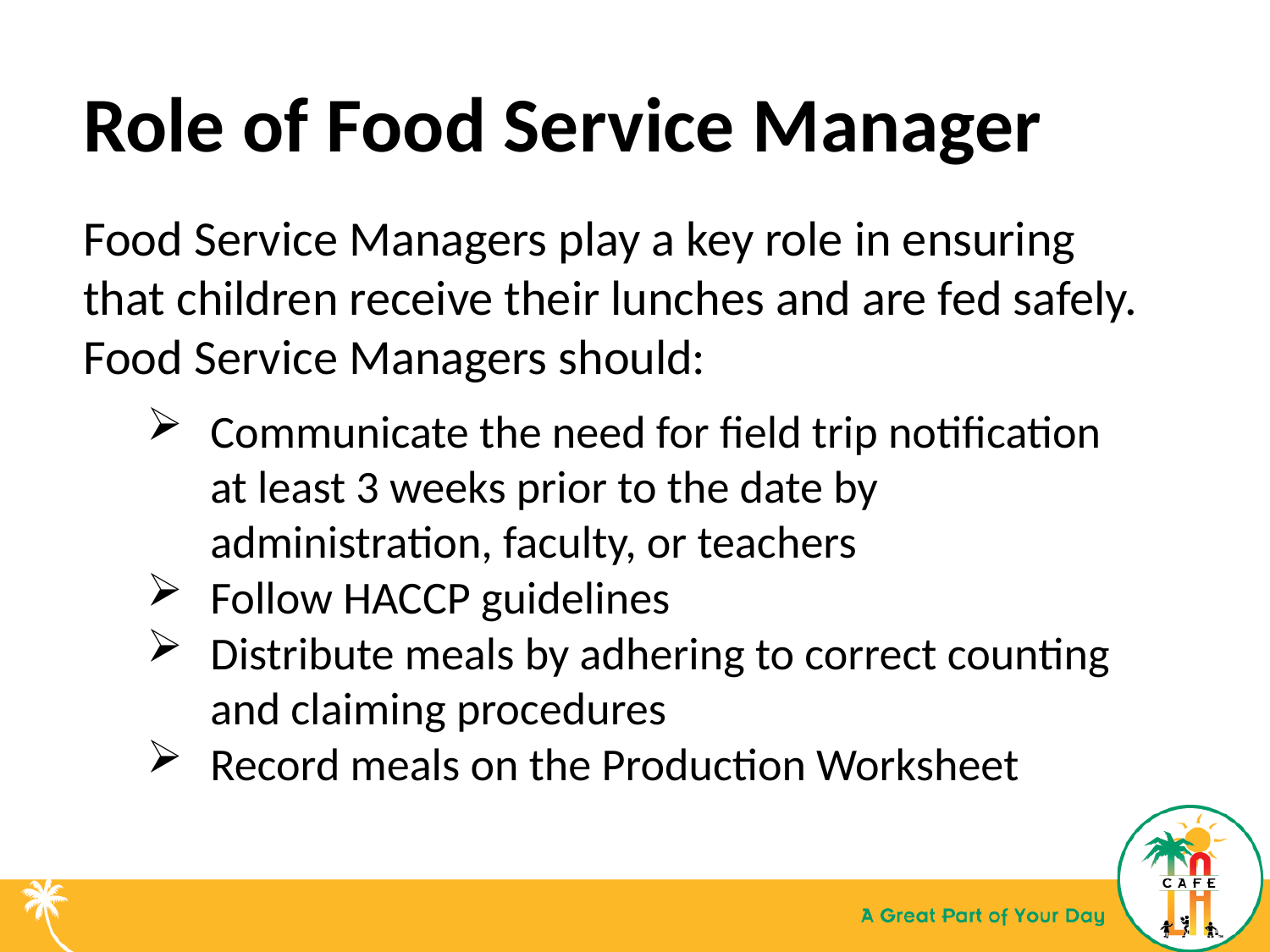

# Role of Food Service Manager
Food Service Managers play a key role in ensuring that children receive their lunches and are fed safely. Food Service Managers should:
Communicate the need for field trip notification at least 3 weeks prior to the date by administration, faculty, or teachers
Follow HACCP guidelines
Distribute meals by adhering to correct counting and claiming procedures
Record meals on the Production Worksheet